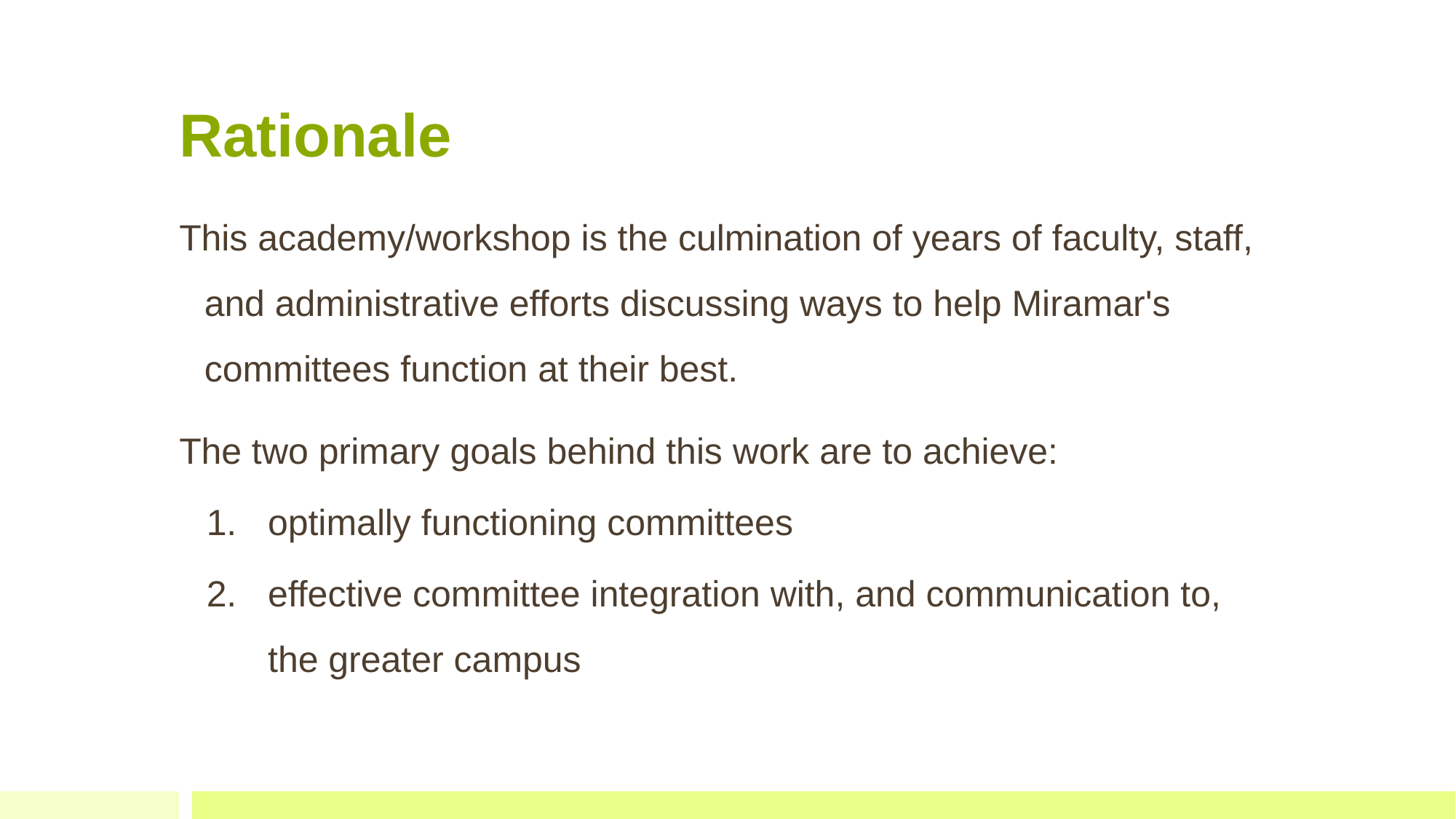

# Rationale
This academy/workshop is the culmination of years of faculty, staff, and administrative efforts discussing ways to help Miramar's committees function at their best.
The two primary goals behind this work are to achieve:
optimally functioning committees
effective committee integration with, and communication to, the greater campus